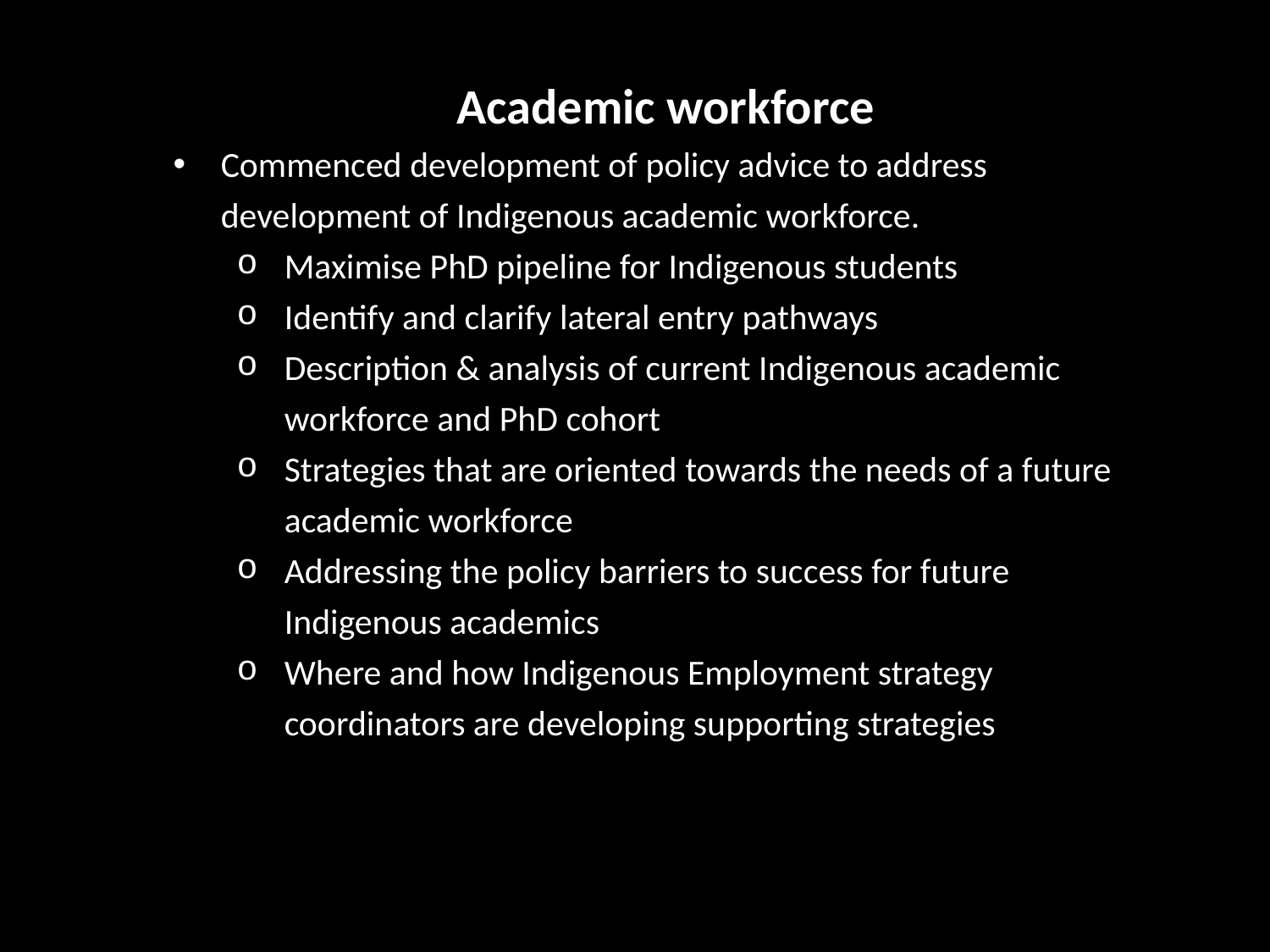

Academic workforce
Commenced development of policy advice to address development of Indigenous academic workforce.
Maximise PhD pipeline for Indigenous students
Identify and clarify lateral entry pathways
Description & analysis of current Indigenous academic workforce and PhD cohort
Strategies that are oriented towards the needs of a future academic workforce
Addressing the policy barriers to success for future Indigenous academics
Where and how Indigenous Employment strategy coordinators are developing supporting strategies